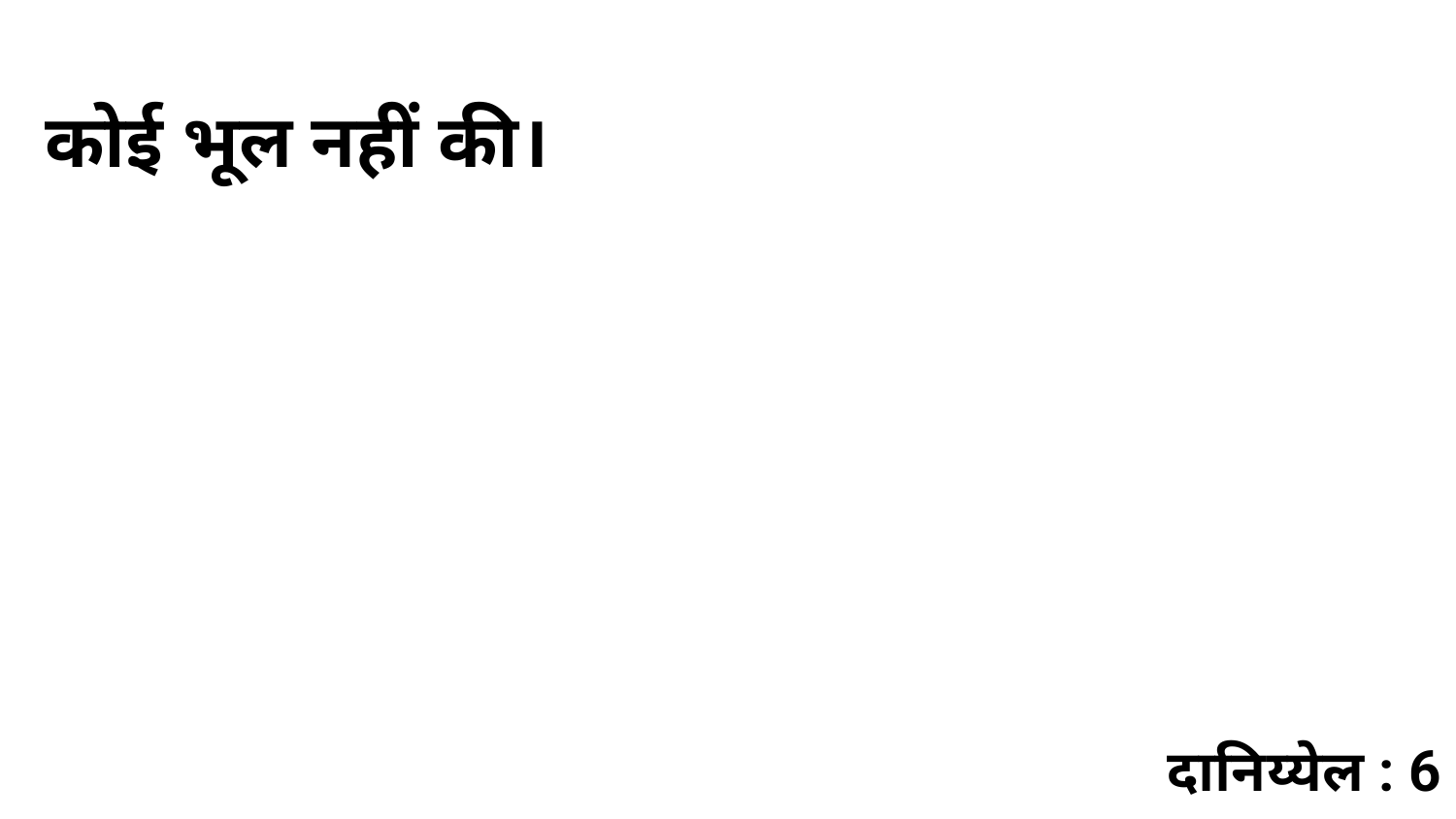

कोई भूल नहीं की।
दानिय्येल : 6